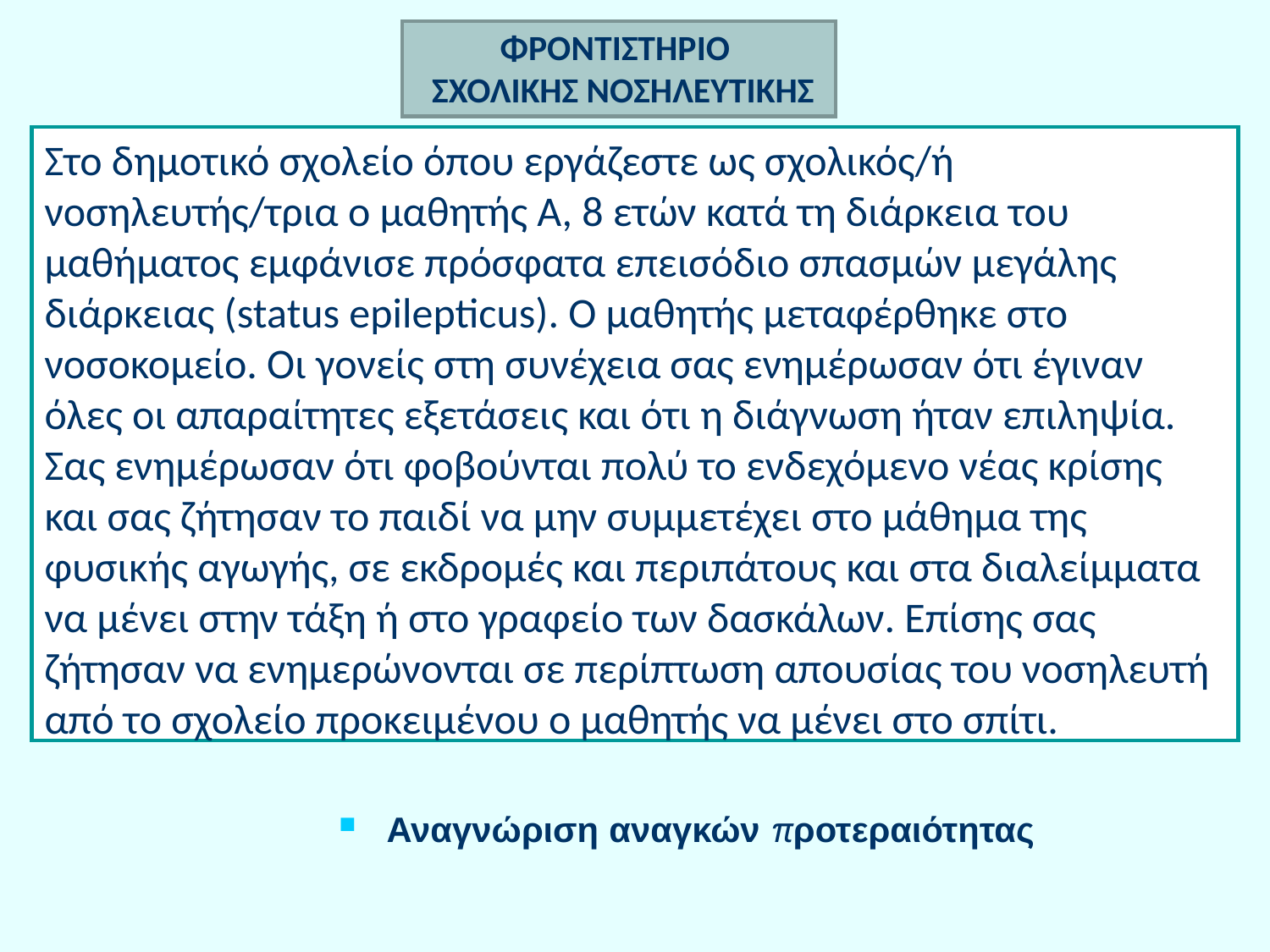

# ΦΡΟΝΤΙΣΤΗΡΙΟ ΣΧΟΛΙΚΗΣ ΝΟΣΗΛΕΥΤΙΚΗΣ
Στο δημοτικό σχολείο όπου εργάζεστε ως σχολικός/ή νοσηλευτής/τρια ο μαθητής Α, 8 ετών κατά τη διάρκεια του μαθήματος εμφάνισε πρόσφατα επεισόδιο σπασμών μεγάλης διάρκειας (status epilepticus). Ο μαθητής μεταφέρθηκε στο νοσοκομείο. Οι γονείς στη συνέχεια σας ενημέρωσαν ότι έγιναν όλες οι απαραίτητες εξετάσεις και ότι η διάγνωση ήταν επιληψία. Σας ενημέρωσαν ότι φοβούνται πολύ το ενδεχόμενο νέας κρίσης και σας ζήτησαν το παιδί να μην συμμετέχει στο μάθημα της φυσικής αγωγής, σε εκδρομές και περιπάτους και στα διαλείμματα να μένει στην τάξη ή στο γραφείο των δασκάλων. Επίσης σας ζήτησαν να ενημερώνονται σε περίπτωση απουσίας του νοσηλευτή από το σχολείο προκειμένου ο μαθητής να μένει στο σπίτι.

Αναγνώριση αναγκών προτεραιότητας